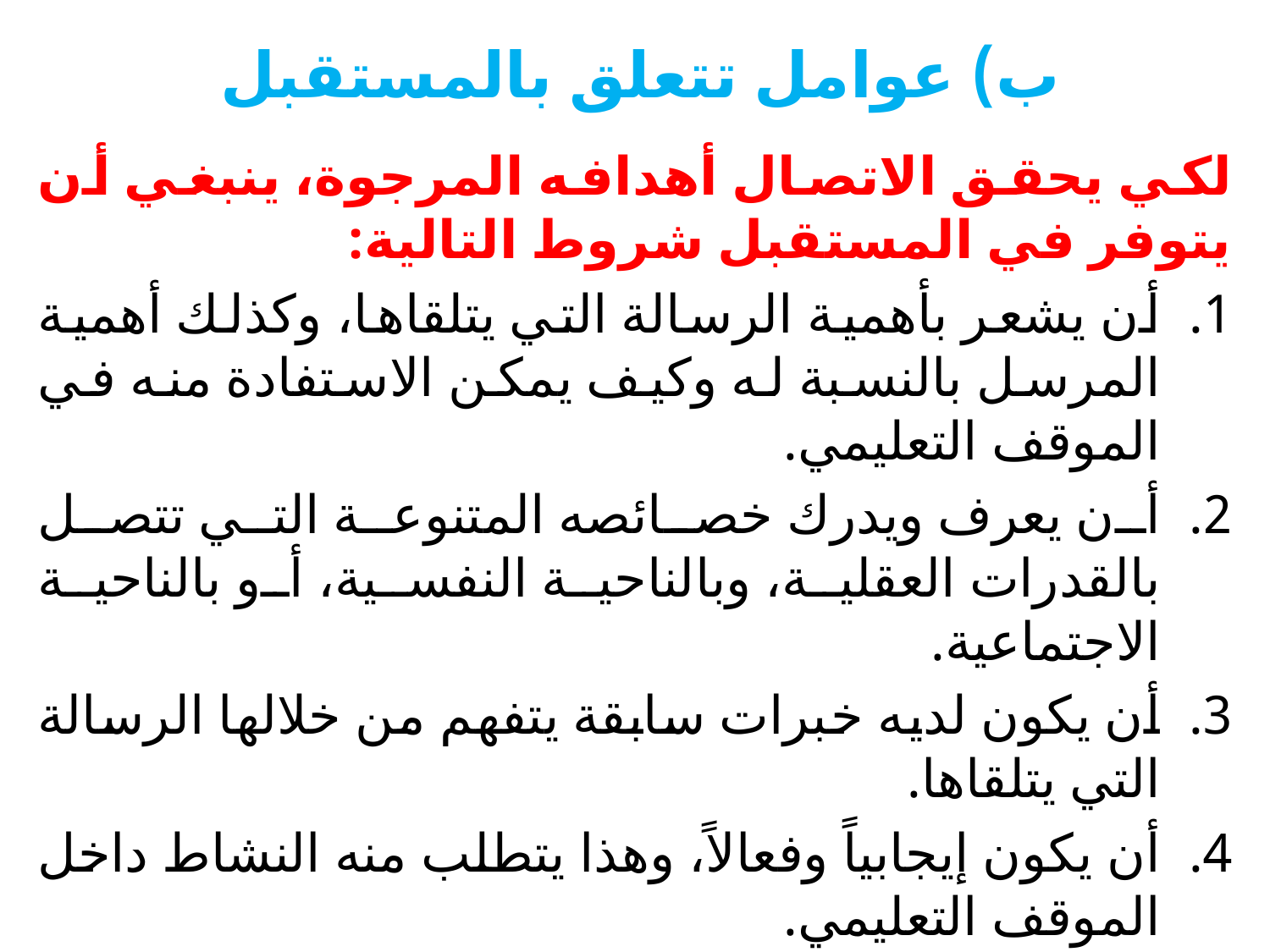

# ب) عوامل تتعلق بالمستقبل
لكي يحقق الاتصال أهدافه المرجوة، ينبغي أن يتوفر في المستقبل شروط التالية:
أن يشعر بأهمية الرسالة التي يتلقاها، وكذلك أهمية المرسل بالنسبة له وكيف يمكن الاستفادة منه في الموقف التعليمي.
أن يعرف ويدرك خصائصه المتنوعة التي تتصل بالقدرات العقلية، وبالناحية النفسية، أو بالناحية الاجتماعية.
أن يكون لديه خبرات سابقة يتفهم من خلالها الرسالة التي يتلقاها.
أن يكون إيجابياً وفعالاً، وهذا يتطلب منه النشاط داخل الموقف التعليمي.